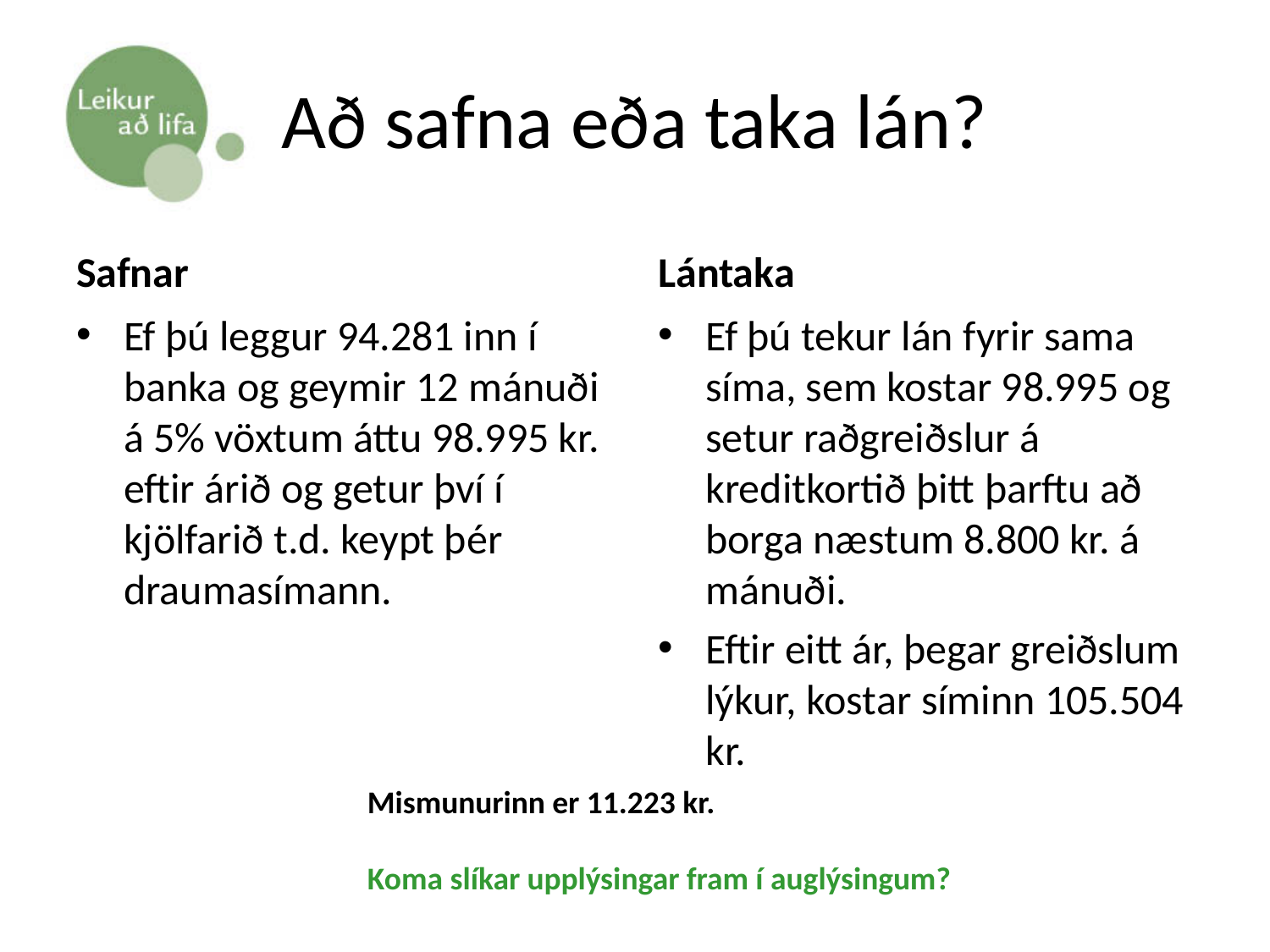

# Að safna eða taka lán?
Safnar
Lántaka
Ef þú leggur 94.281 inn í banka og geymir 12 mánuði á 5% vöxtum áttu 98.995 kr. eftir árið og getur því í kjölfarið t.d. keypt þér draumasímann.
Ef þú tekur lán fyrir sama síma, sem kostar 98.995 og setur raðgreiðslur á kreditkortið þitt þarftu að borga næstum 8.800 kr. á mánuði.
Eftir eitt ár, þegar greiðslum lýkur, kostar síminn 105.504 kr.

Mismunurinn er 11.223 kr.

Koma slíkar upplýsingar fram í auglýsingum?